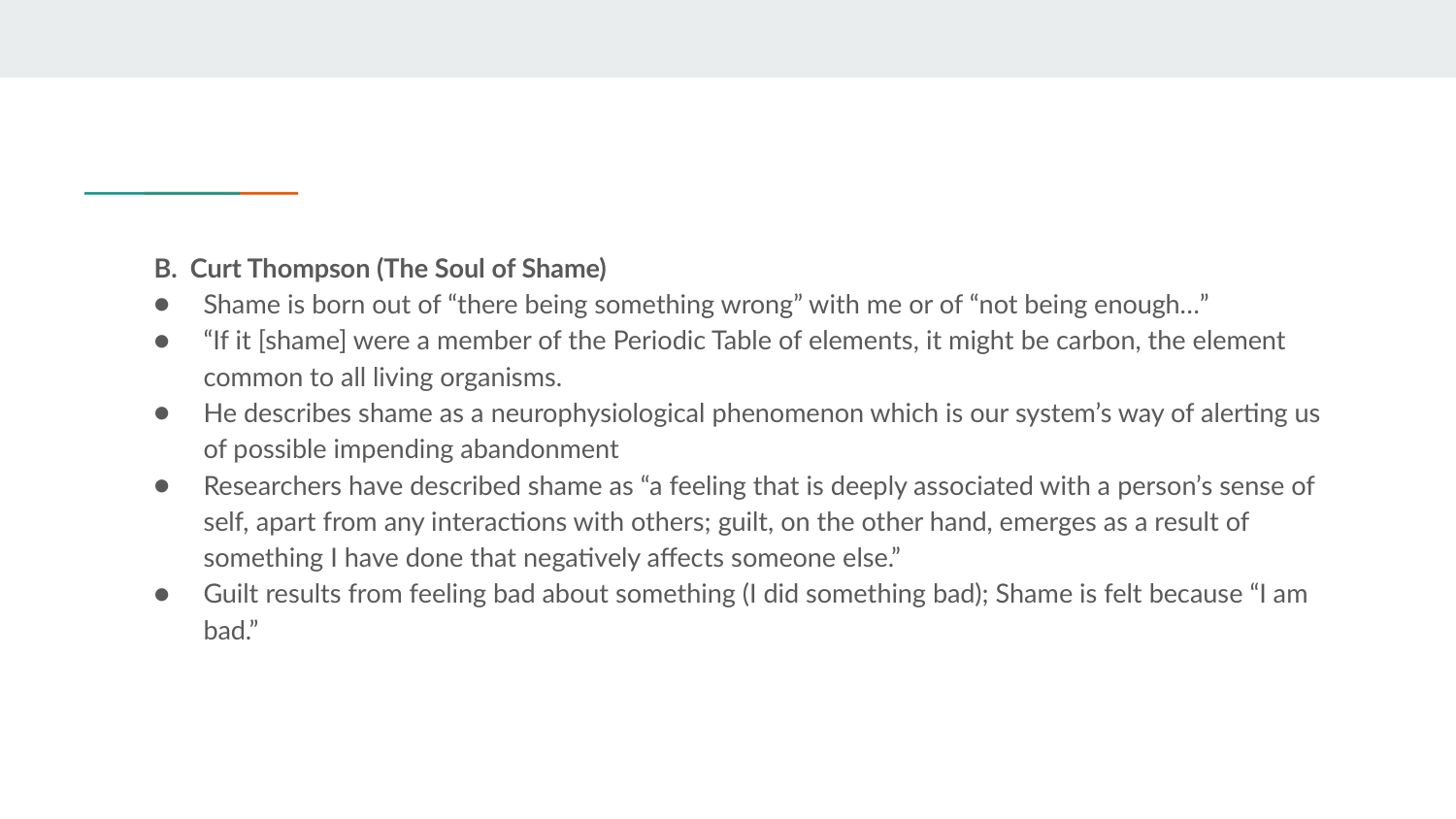

#
B.  Curt Thompson (The Soul of Shame)
Shame is born out of “there being something wrong” with me or of “not being enough…”
“If it [shame] were a member of the Periodic Table of elements, it might be carbon, the element common to all living organisms.
He describes shame as a neurophysiological phenomenon which is our system’s way of alerting us of possible impending abandonment
Researchers have described shame as “a feeling that is deeply associated with a person’s sense of self, apart from any interactions with others; guilt, on the other hand, emerges as a result of something I have done that negatively affects someone else.”
Guilt results from feeling bad about something (I did something bad); Shame is felt because “I am bad.”